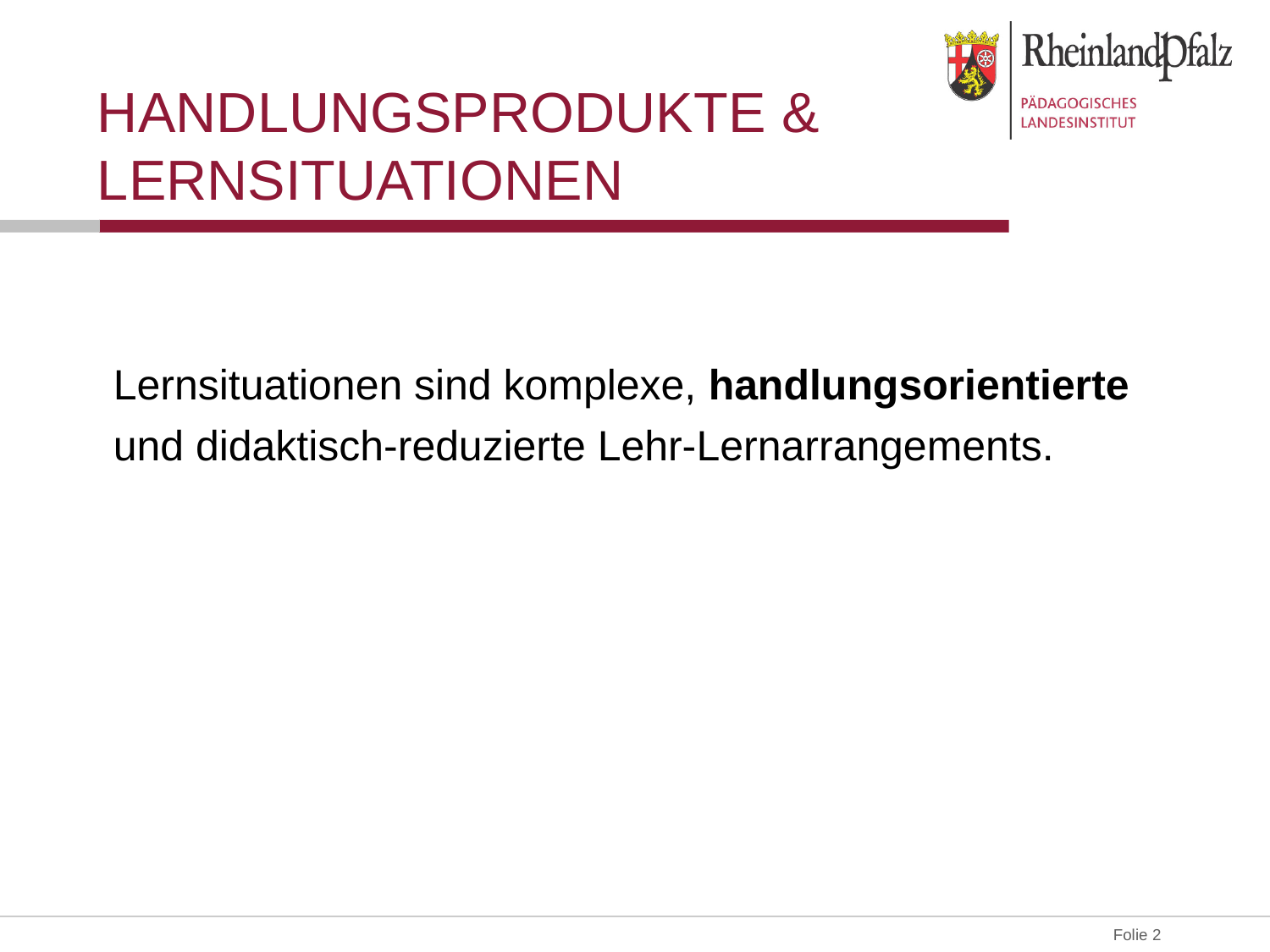

Handlungsprodukte & Lernsituationen

Lernsituationen sind komplexe, handlungsorientierte und didaktisch-reduzierte Lehr-Lernarrangements.